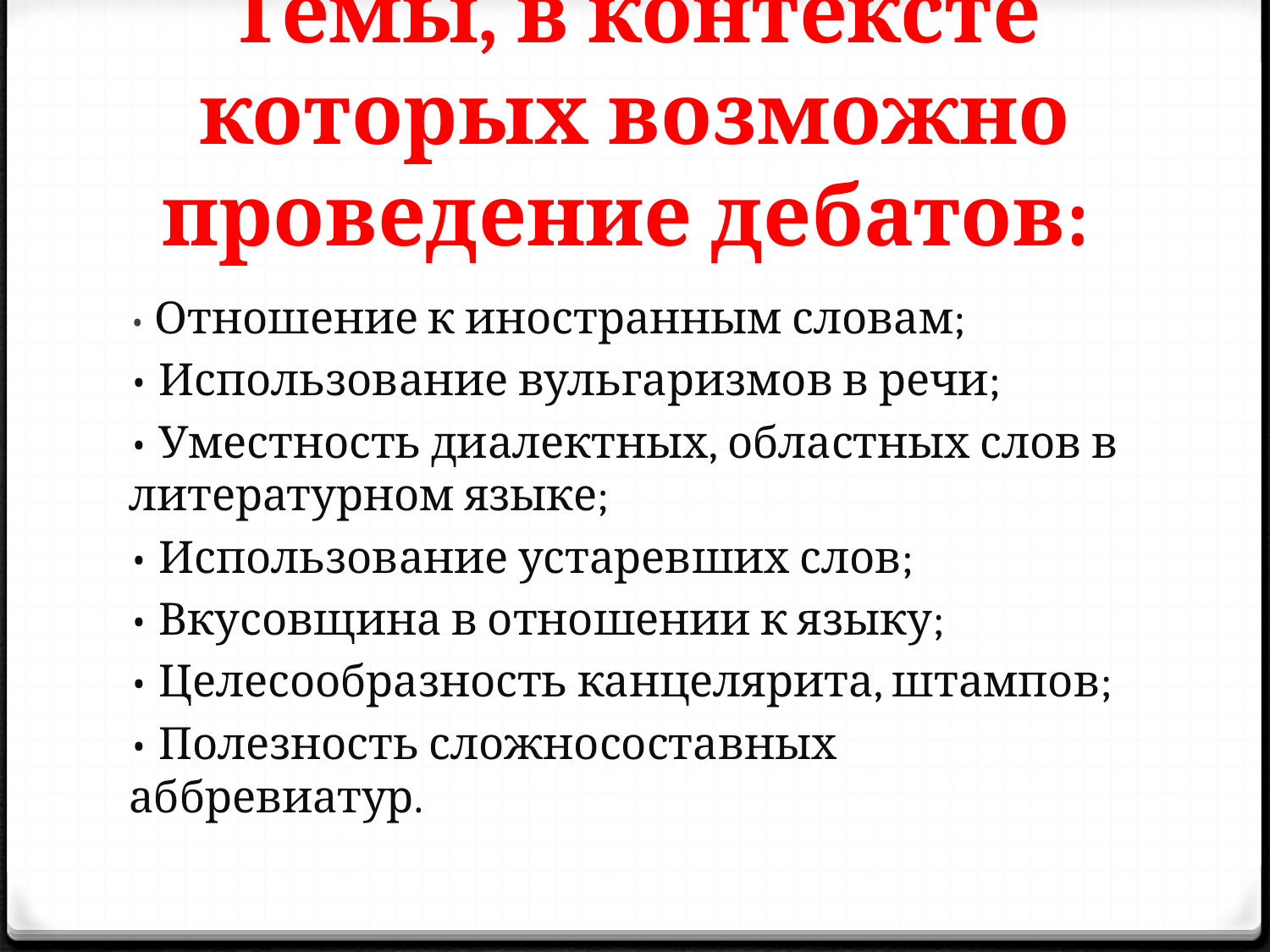

# Темы, в контексте которых возможно проведение дебатов:
• Отношение к иностранным словам;
• Использование вульгаризмов в речи;
• Уместность диалектных, областных слов в литературном языке;
• Использование устаревших слов;
• Вкусовщина в отношении к языку;
• Целесообразность канцелярита, штампов;
• Полезность сложносоставных аббревиатур.